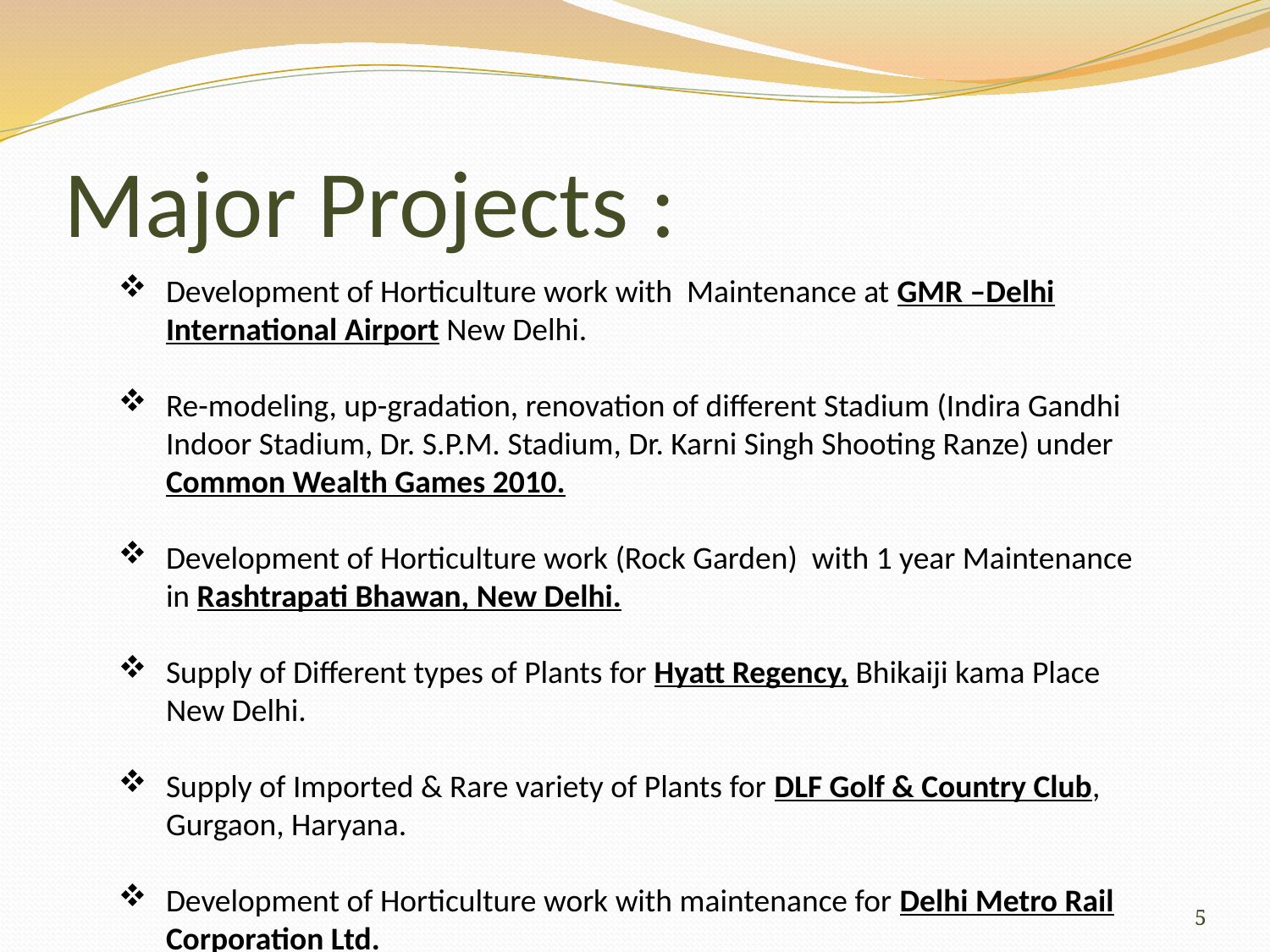

# Major Projects :
Development of Horticulture work with  Maintenance at GMR –Delhi International Airport New Delhi.

Re-modeling, up-gradation, renovation of different Stadium (Indira Gandhi Indoor Stadium, Dr. S.P.M. Stadium, Dr. Karni Singh Shooting Ranze) under Common Wealth Games 2010.

Development of Horticulture work (Rock Garden)  with 1 year Maintenance in Rashtrapati Bhawan, New Delhi.

Supply of Different types of Plants for Hyatt Regency, Bhikaiji kama Place New Delhi.

Supply of Imported & Rare variety of Plants for DLF Golf & Country Club, Gurgaon, Haryana.

Development of Horticulture work with maintenance for Delhi Metro Rail Corporation Ltd.

5